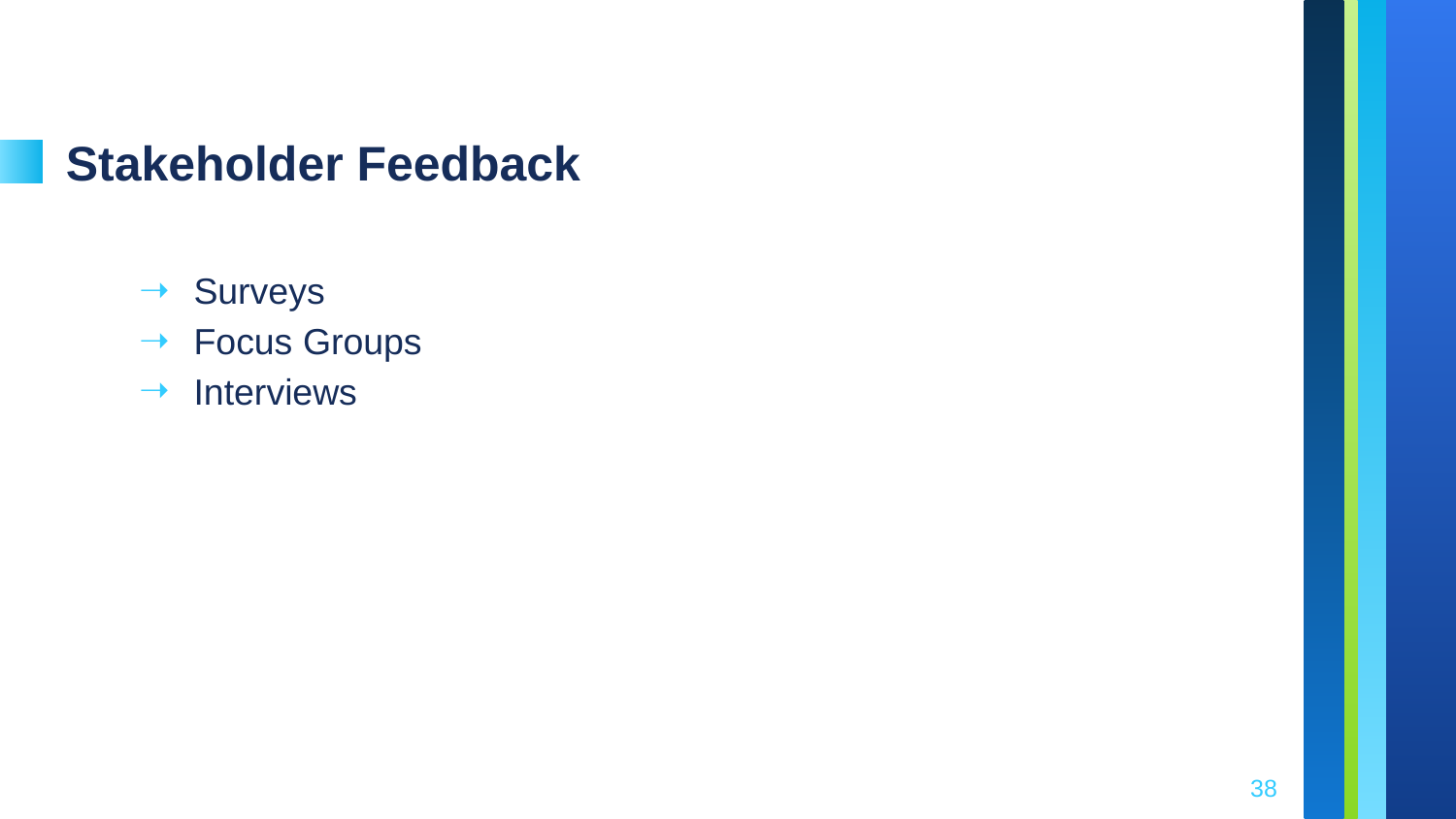

# Stakeholder Feedback
Surveys
Focus Groups
Interviews
38